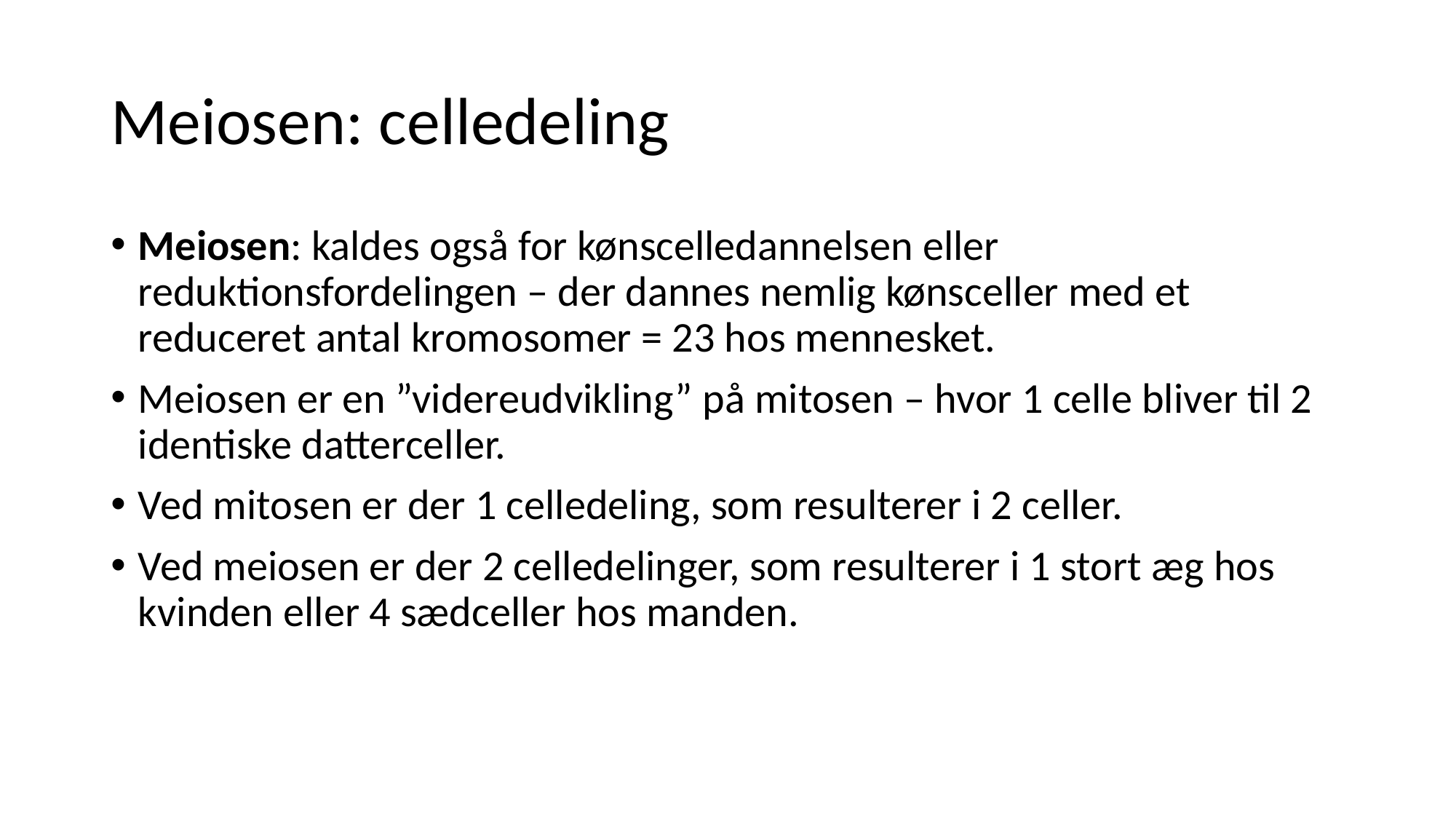

# Meiosen: celledeling
Meiosen: kaldes også for kønscelledannelsen eller reduktionsfordelingen – der dannes nemlig kønsceller med et reduceret antal kromosomer = 23 hos mennesket.
Meiosen er en ”videreudvikling” på mitosen – hvor 1 celle bliver til 2 identiske datterceller.
Ved mitosen er der 1 celledeling, som resulterer i 2 celler.
Ved meiosen er der 2 celledelinger, som resulterer i 1 stort æg hos kvinden eller 4 sædceller hos manden.